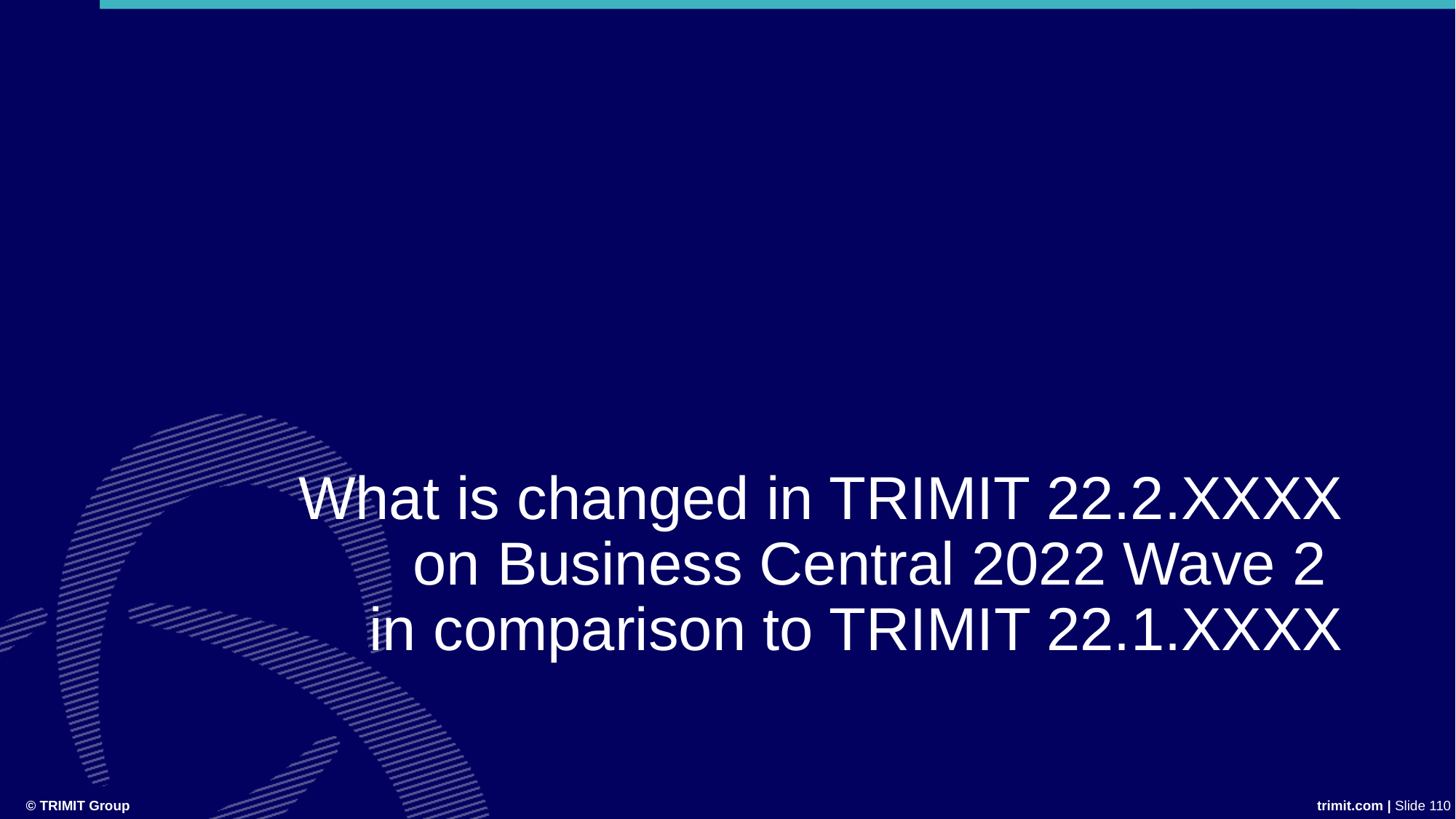

# What is changed in TRIMIT 22.2.XXXX on Business Central 2022 Wave 2 in comparison to TRIMIT 22.1.XXXX